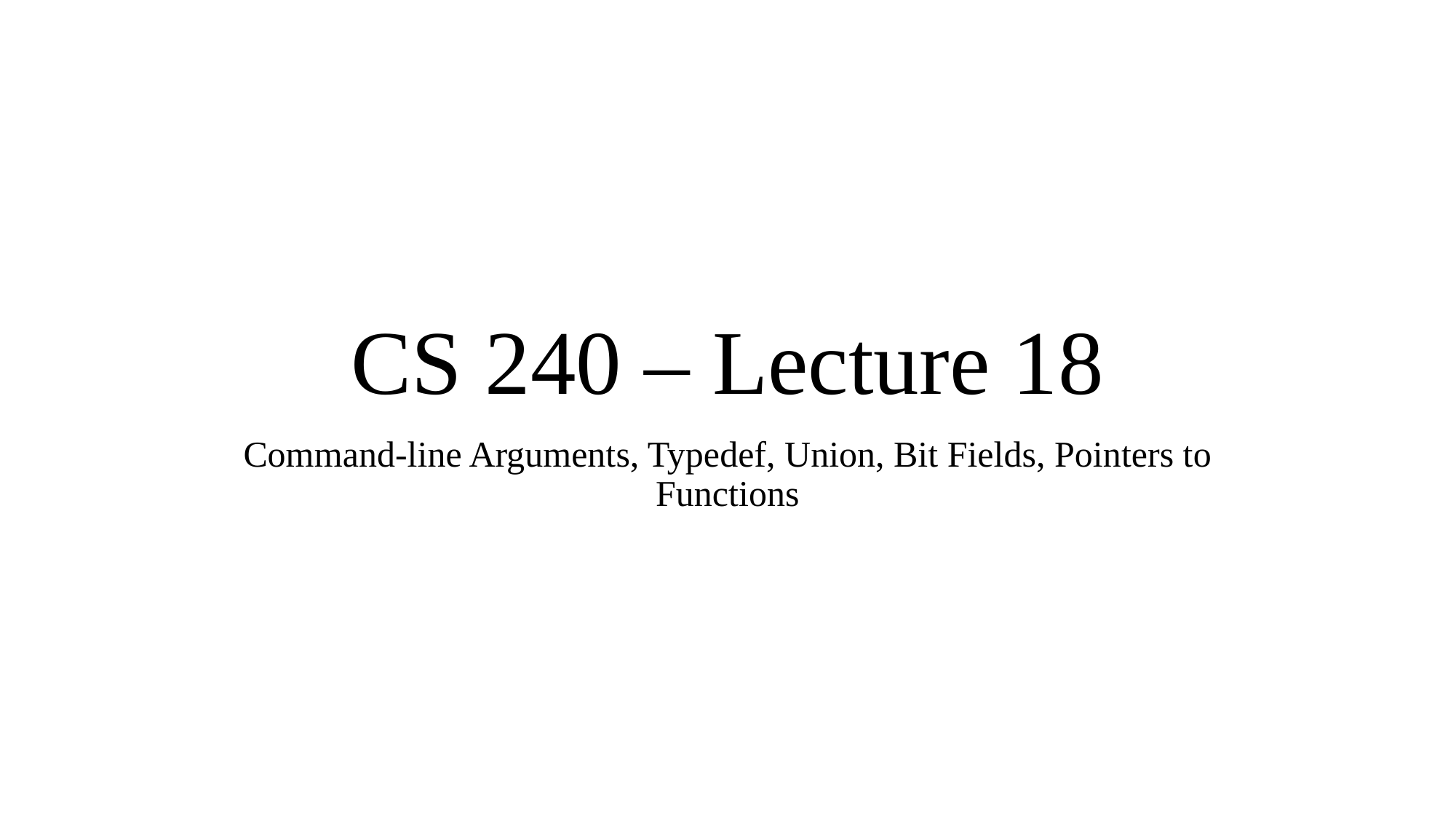

# CS 240 – Lecture 18
Command-line Arguments, Typedef, Union, Bit Fields, Pointers to Functions